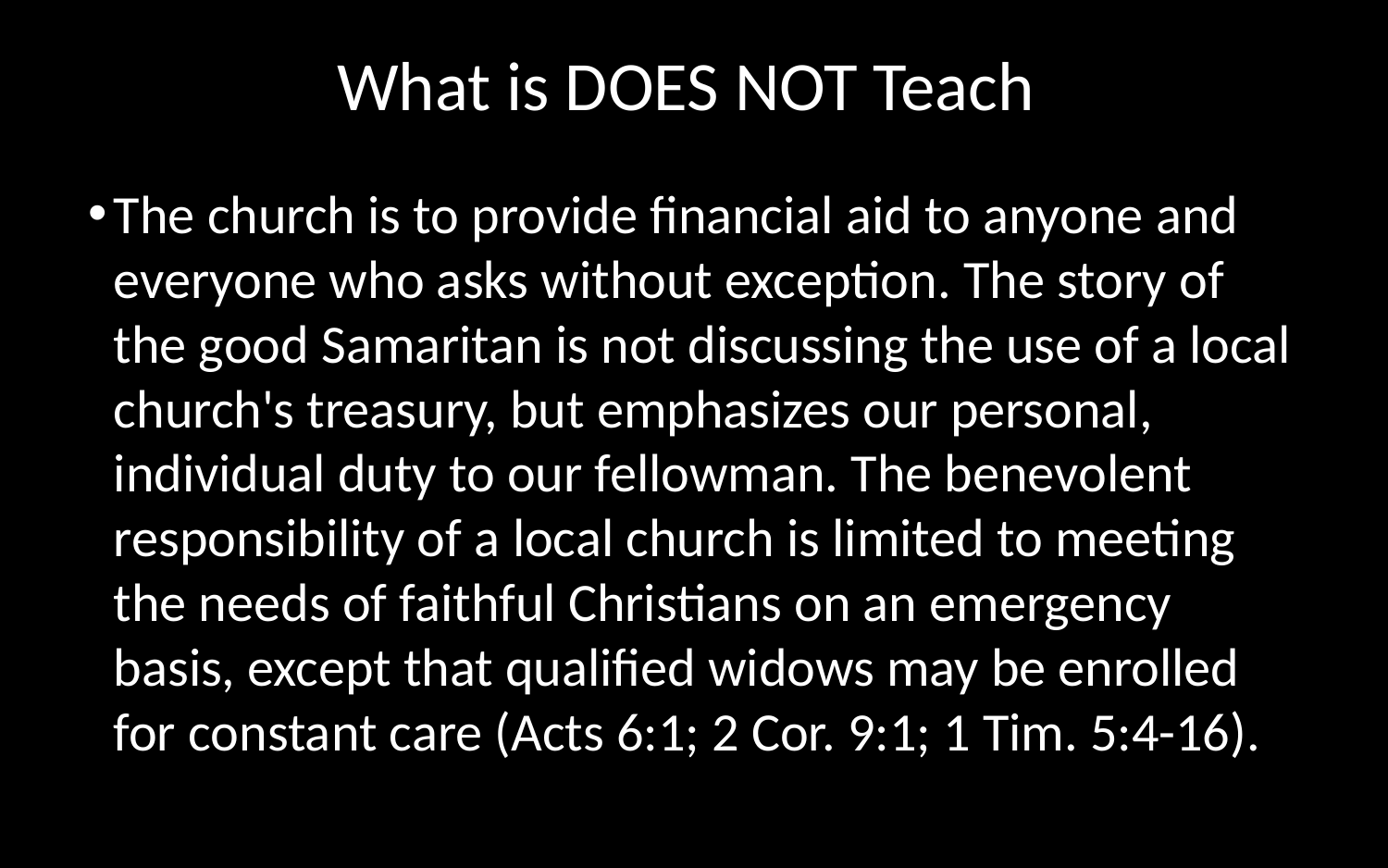

# What is DOES NOT Teach
The church is to provide financial aid to anyone and everyone who asks without exception. The story of the good Samaritan is not discussing the use of a local church's treasury, but emphasizes our personal, individual duty to our fellowman. The benevolent responsibility of a local church is limited to meeting the needs of faithful Christians on an emergency basis, except that qualified widows may be enrolled for constant care (Acts 6:1; 2 Cor. 9:1; 1 Tim. 5:4-16).